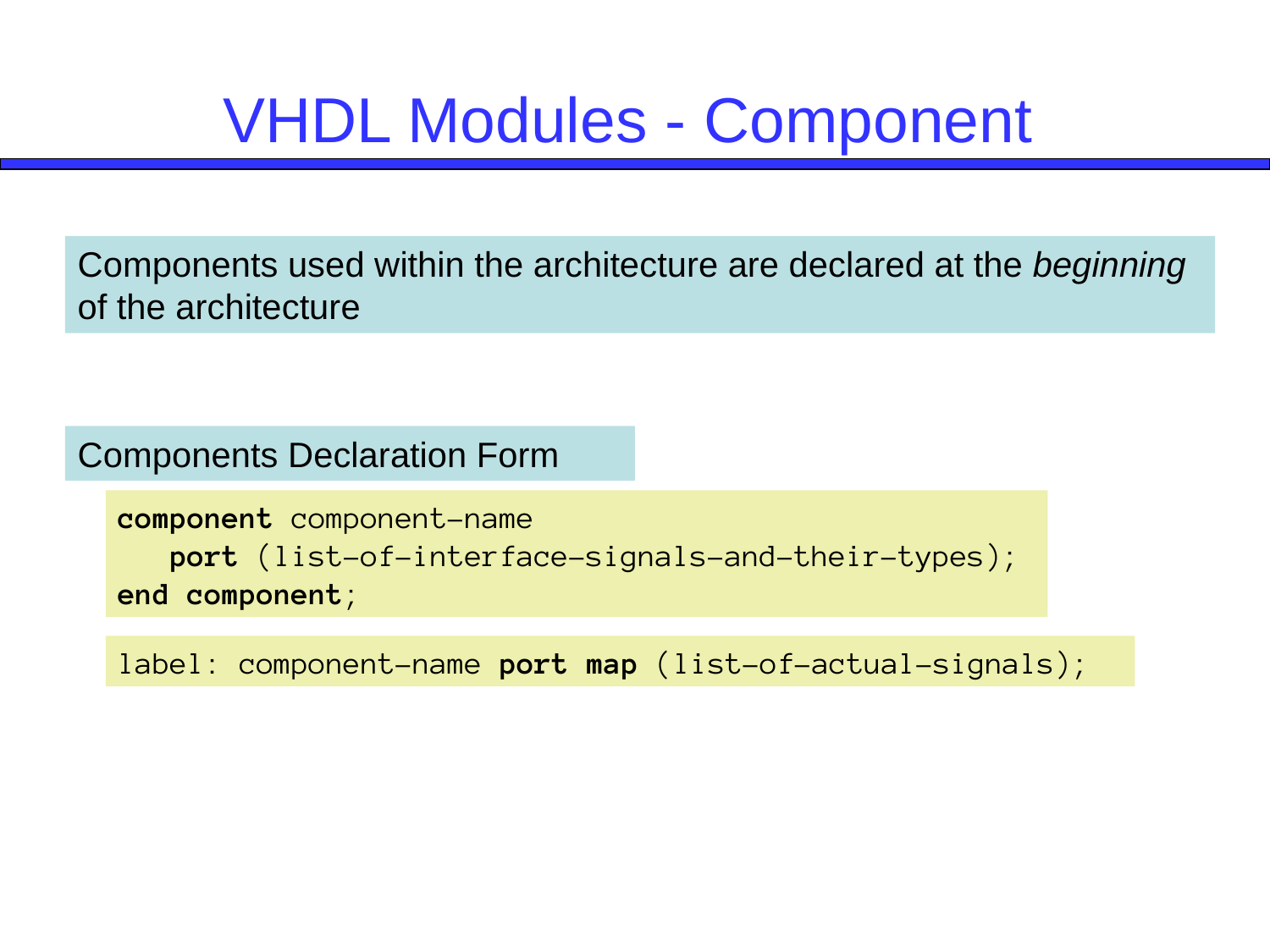

VHDL Modules - Component
Components used within the architecture are declared at the beginning of the architecture
Components Declaration Form
component component-name
   port (list-of-interface-signals-and-their-types);
end component;
label: component-name port map (list-of-actual-signals);